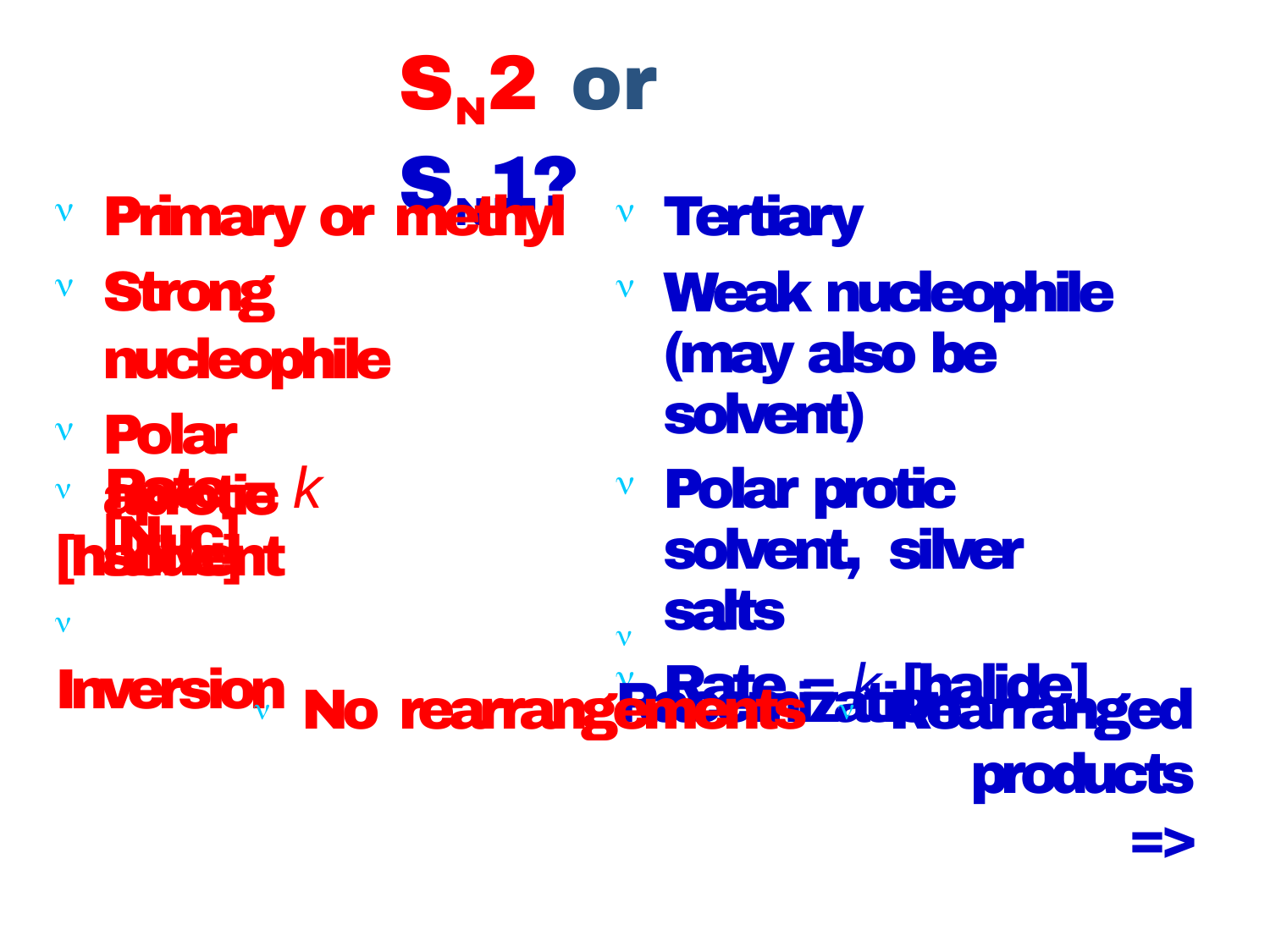

# SN2	or	SN1?
Primary or methyl
Strong nucleophile
Polar aprotic  solvent
Tertiary
Weak nucleophile  (may also be solvent)
Polar protic solvent,  silver salts
Rate = k [halide]
ν	Rate = k [halide]
[Nuc]
ν	Inversion
ν	Racemization
ν	No rearrangements  ν	Rearranged products
=>